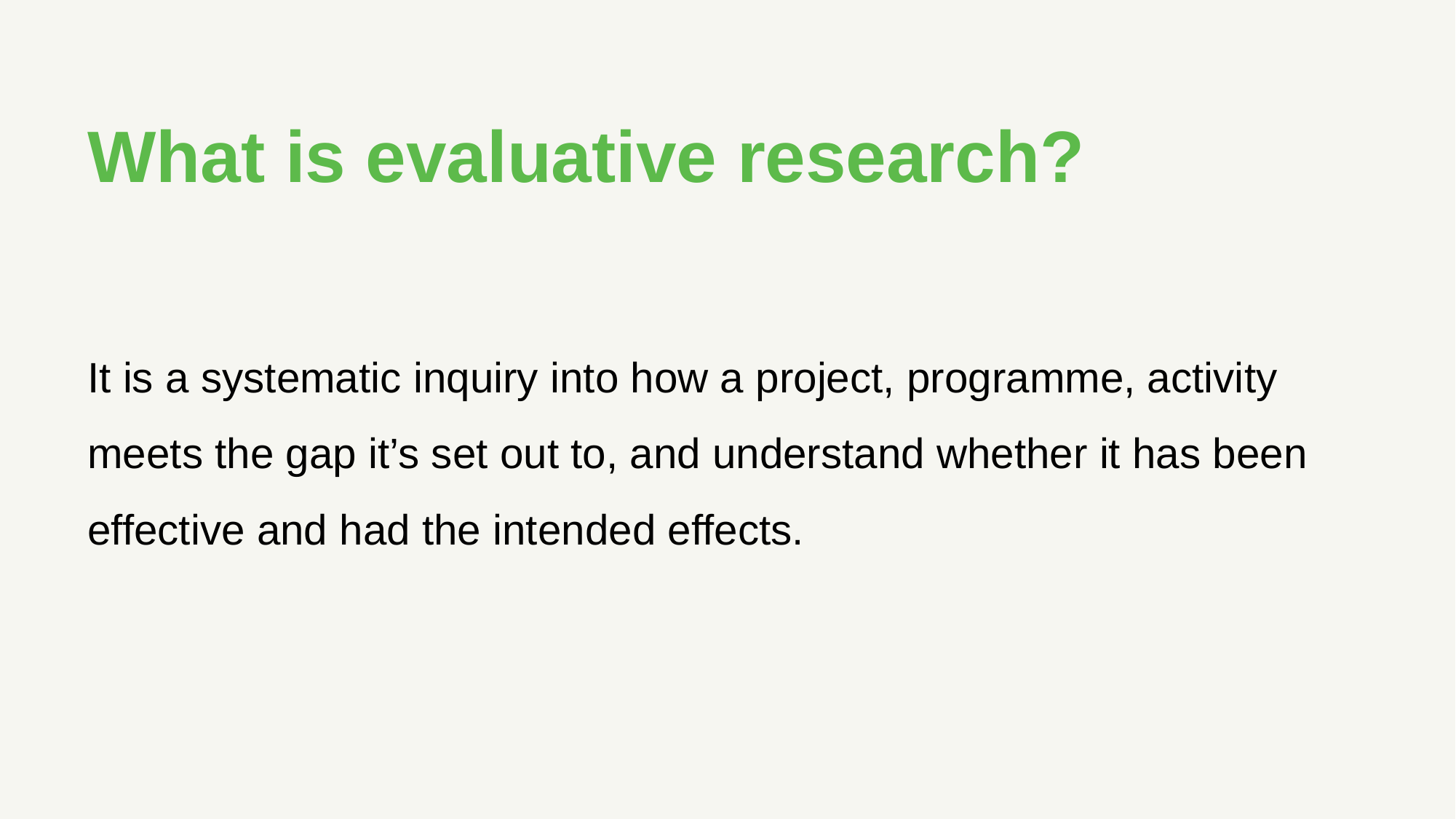

# What is evaluative research?

It is a systematic inquiry into how a project, programme, activity meets the gap it’s set out to, and understand whether it has been effective and had the intended effects.